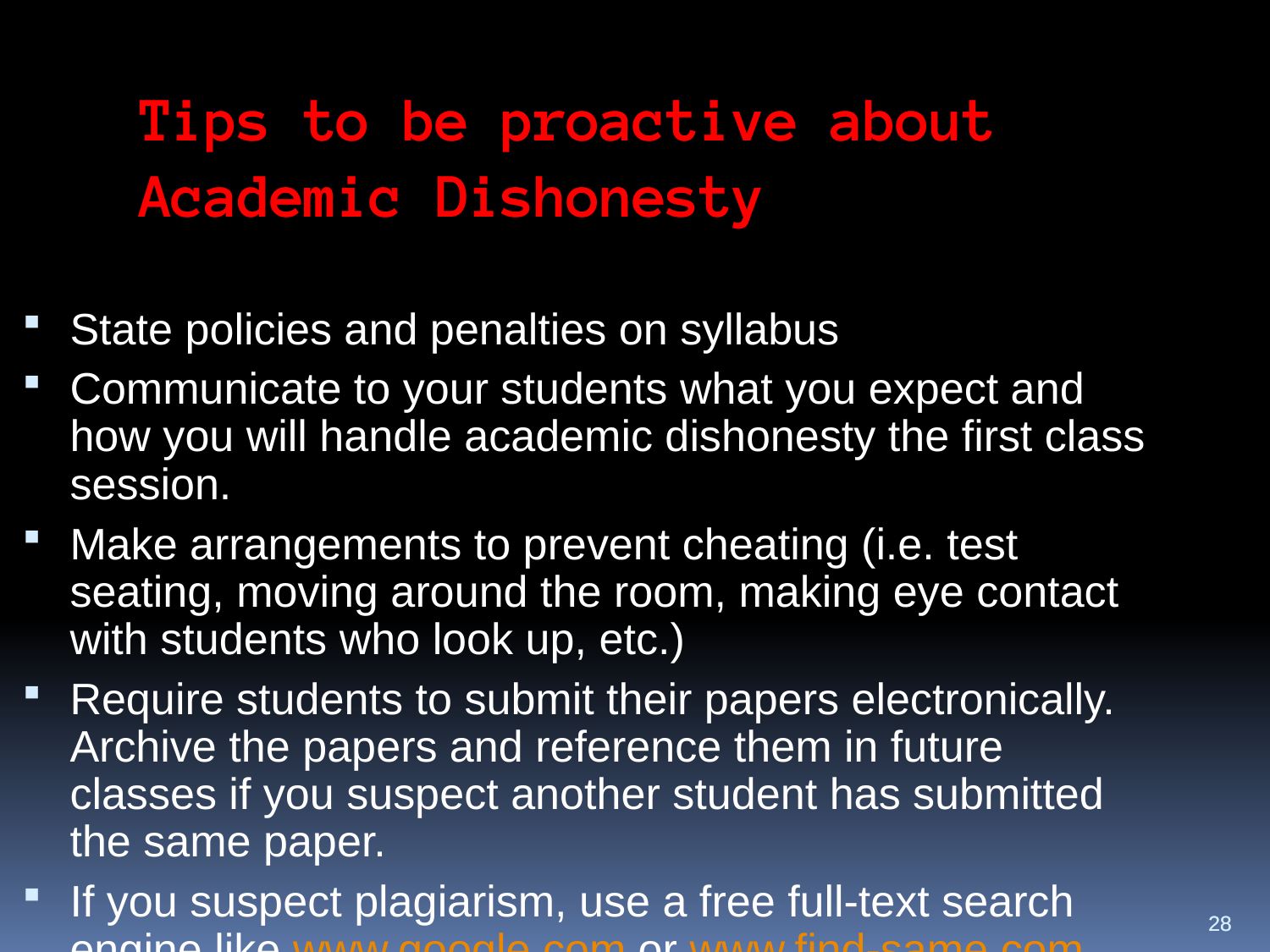

Tips to be proactive about Academic Dishonesty

State policies and penalties on syllabus
Communicate to your students what you expect and how you will handle academic dishonesty the first class session.
Make arrangements to prevent cheating (i.e. test seating, moving around the room, making eye contact with students who look up, etc.)
Require students to submit their papers electronically. Archive the papers and reference them in future classes if you suspect another student has submitted the same paper.
If you suspect plagiarism, use a free full-text search engine like www.google.com or www.find-same.com
28
28